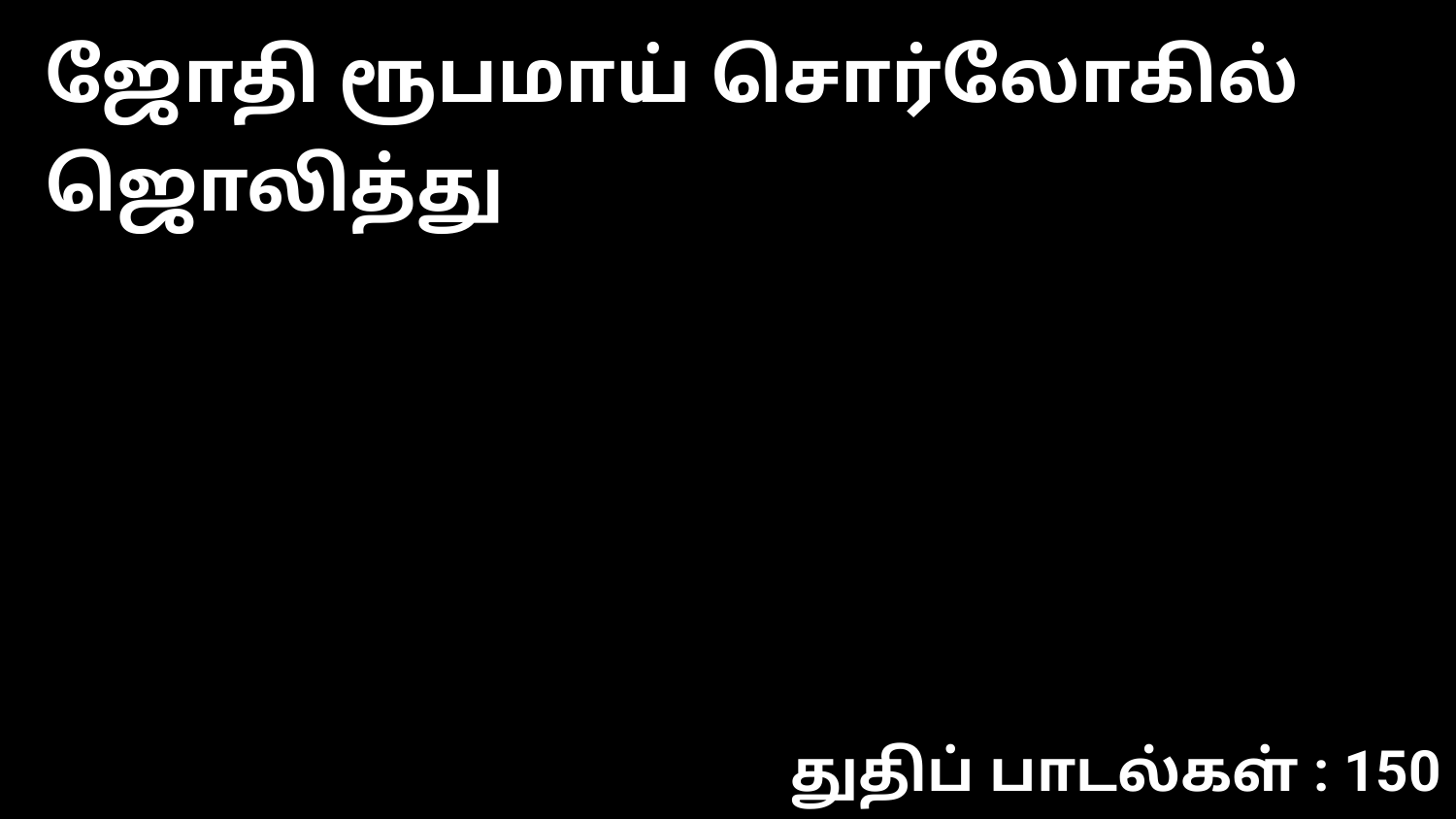

ஜோதி ரூபமாய் சொர்லோகில் ஜொலித்து
துதிப் பாடல்கள் : 150